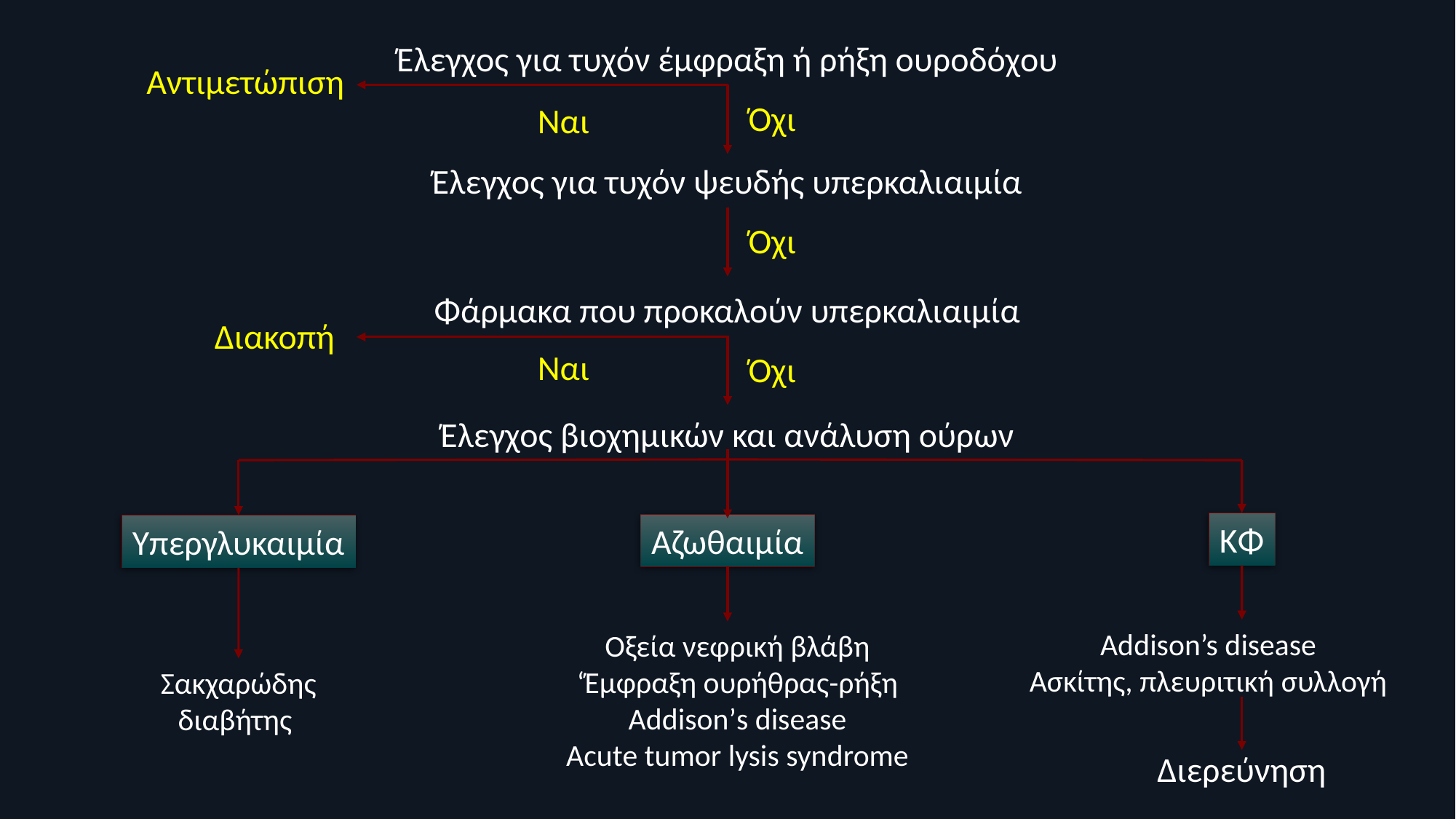

Έλεγχος για τυχόν έμφραξη ή ρήξη ουροδόχου
Αντιμετώπιση
Όχι
Ναι
Έλεγχος για τυχόν ψευδής υπερκαλιαιμία
Όχι
Φάρμακα που προκαλούν υπερκαλιαιμία
Διακοπή
Ναι
Όχι
Έλεγχος βιοχημικών και ανάλυση ούρων
ΚΦ
Αζωθαιμία
Υπεργλυκαιμία
Addison’s disease
Ασκίτης, πλευριτική συλλογή
Οξεία νεφρική βλάβη
‘Έμφραξη ουρήθρας-ρήξη
Addison’s disease
Acute tumor lysis syndrome
Σακχαρώδης
διαβήτης
Διερεύνηση